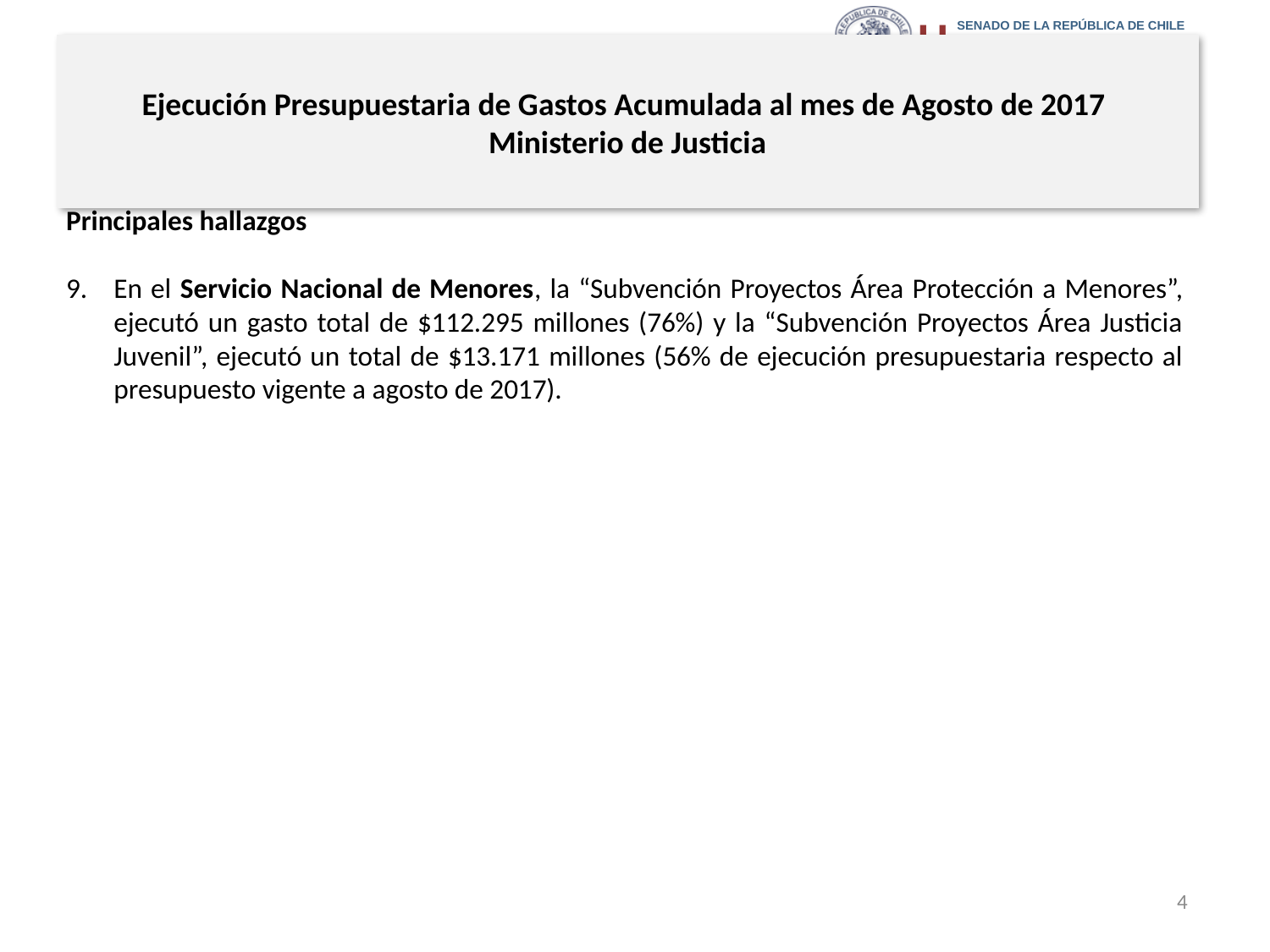

# Ejecución Presupuestaria de Gastos Acumulada al mes de Agosto de 2017 Ministerio de Justicia
Principales hallazgos

En el Servicio Nacional de Menores, la “Subvención Proyectos Área Protección a Menores”, ejecutó un gasto total de $112.295 millones (76%) y la “Subvención Proyectos Área Justicia Juvenil”, ejecutó un total de $13.171 millones (56% de ejecución presupuestaria respecto al presupuesto vigente a agosto de 2017).

4